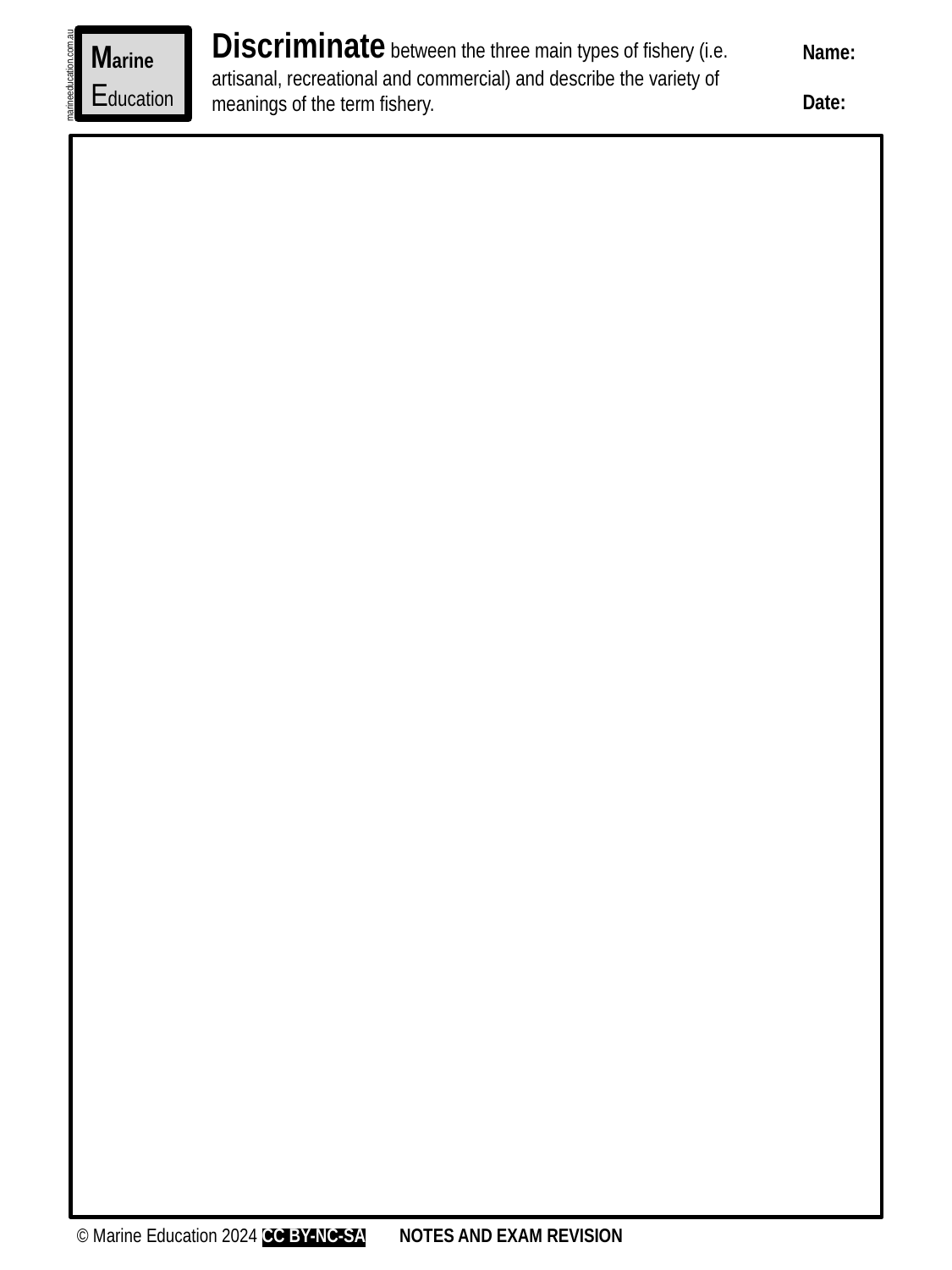

Discriminate between the three main types of fishery (i.e. artisanal, recreational and commercial) and describe the variety of meanings of the term fishery.

Marine
Education
Name:

Date:
marineeducation.com.au

© Marine Education 2024 CC BY-NC-SA
NOTES AND EXAM REVISION